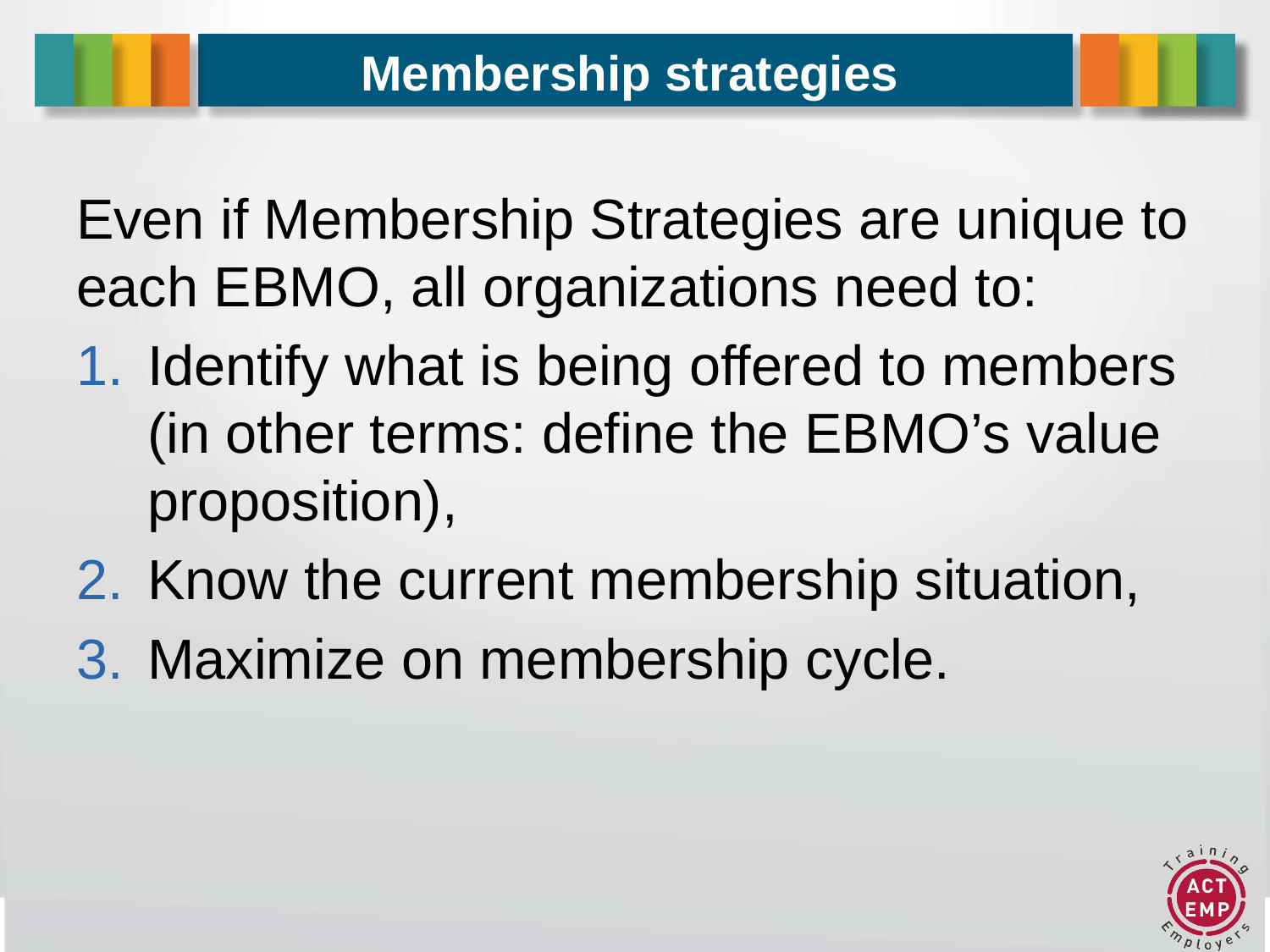

# Membership strategies
Even if Membership Strategies are unique to each EBMO, all organizations need to:
Identify what is being offered to members (in other terms: define the EBMO’s value proposition),
Know the current membership situation,
Maximize on membership cycle.